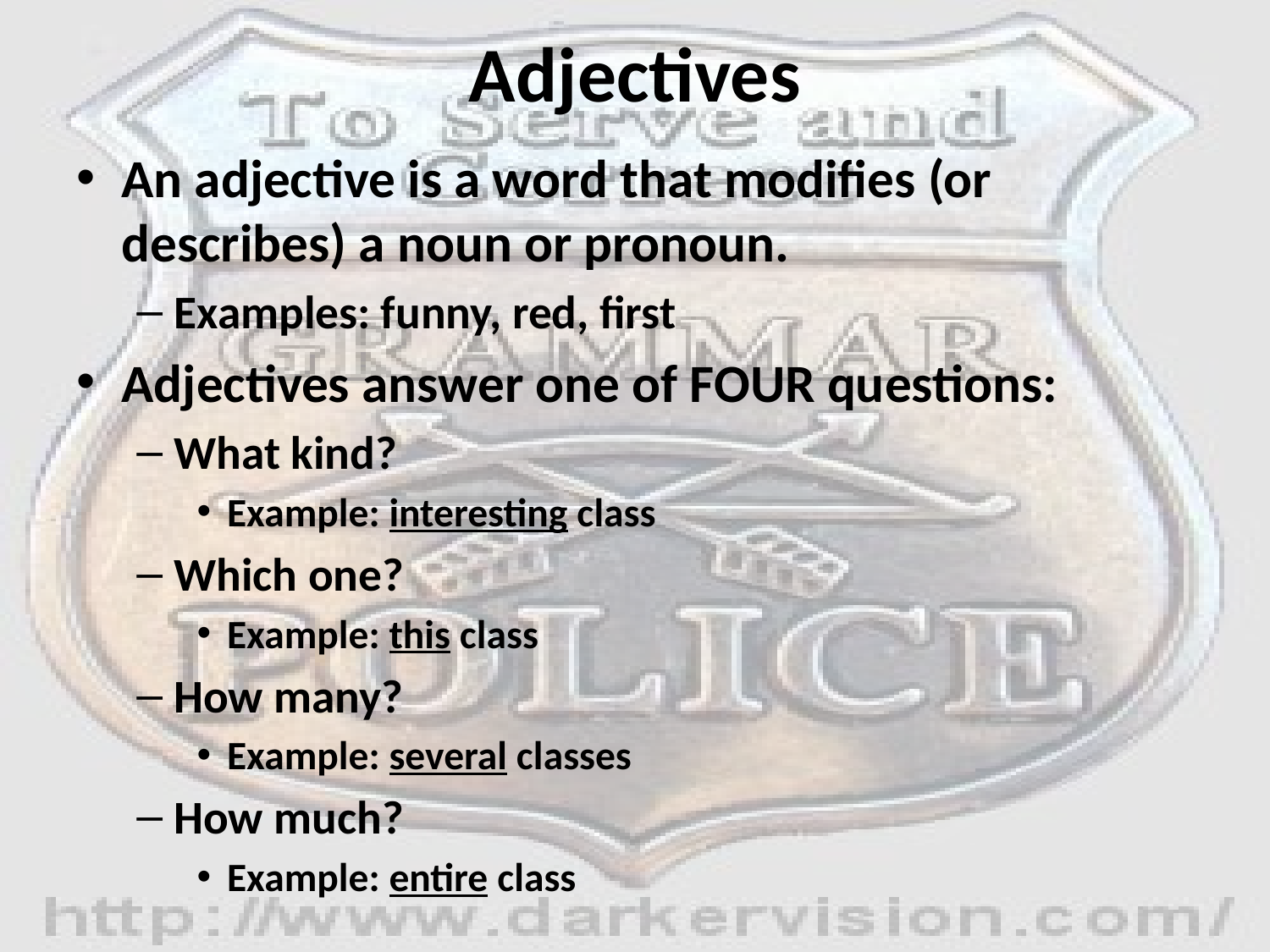

# Adjectives
An adjective is a word that modifies (or describes) a noun or pronoun.
Examples: funny, red, first
Adjectives answer one of FOUR questions:
What kind?
Example: interesting class
Which one?
Example: this class
How many?
Example: several classes
How much?
Example: entire class